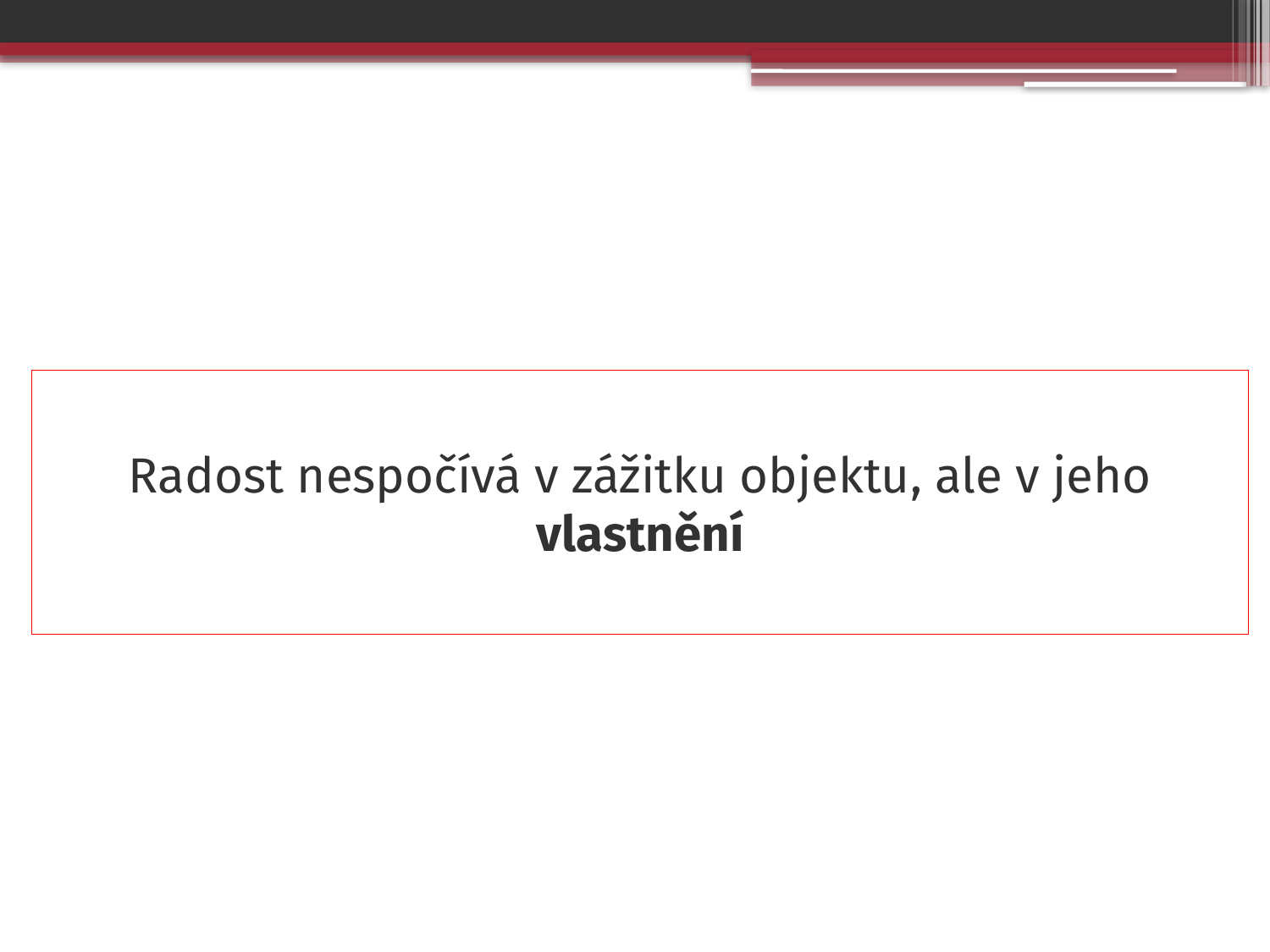

# Radost nespočívá v zážitku objektu, ale v jeho vlastnění